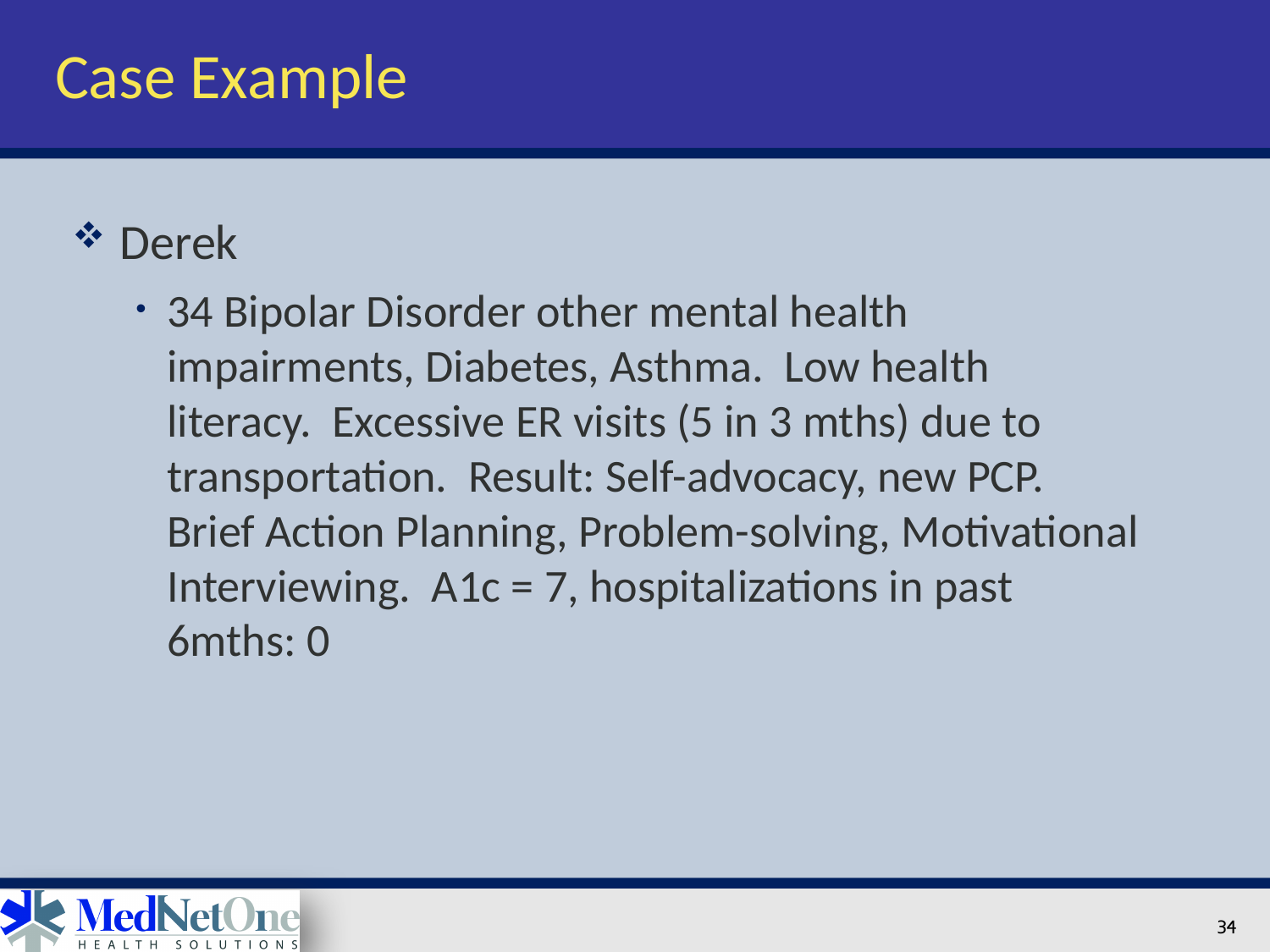

# Case Example
Derek
34 Bipolar Disorder other mental health impairments, Diabetes, Asthma.  Low health literacy.  Excessive ER visits (5 in 3 mths) due to transportation.  Result: Self-advocacy, new PCP.  Brief Action Planning, Problem-solving, Motivational Interviewing.  A1c = 7, hospitalizations in past 6mths: 0

34